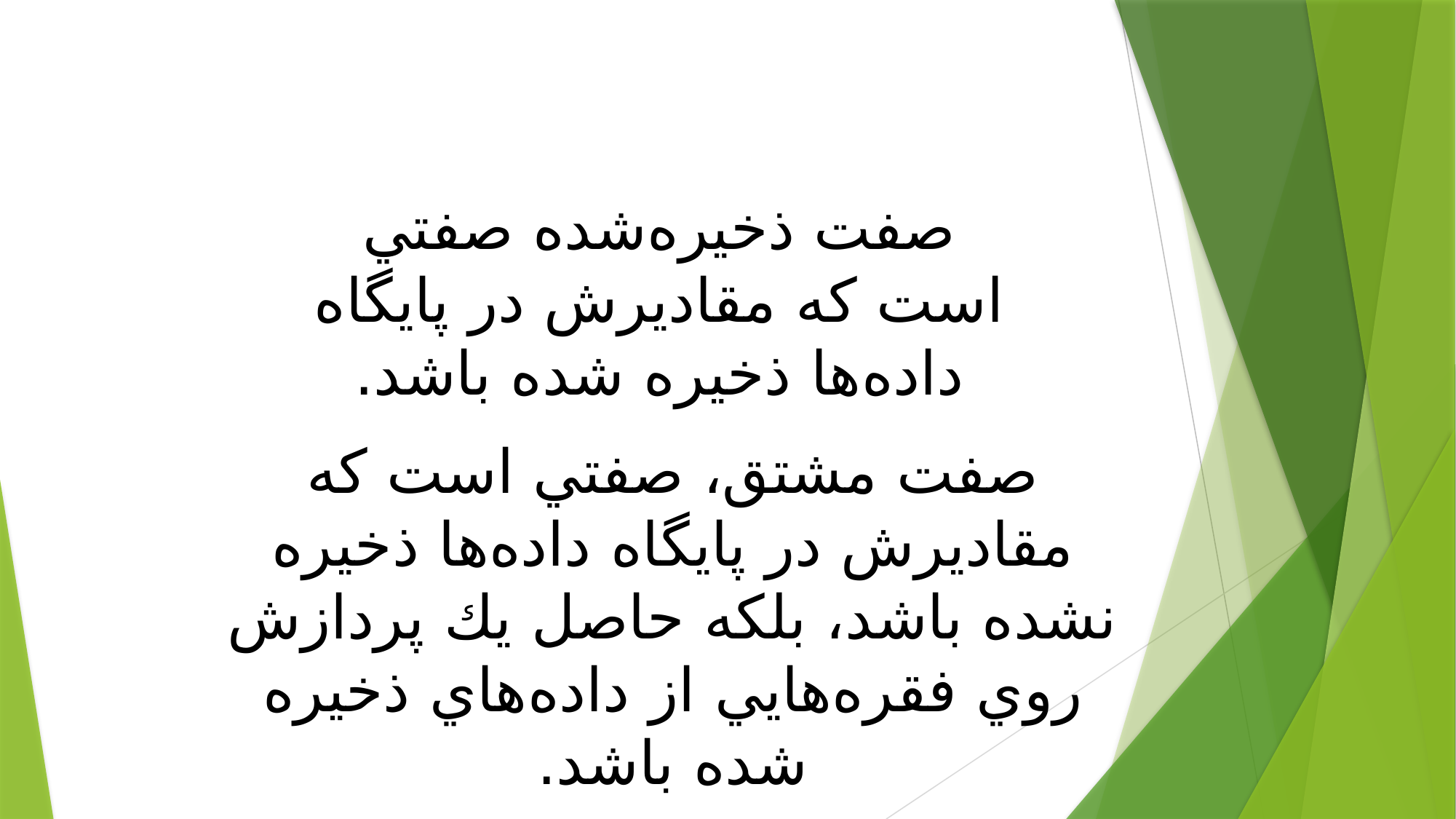

صفت ذخيره‌شده صفتي است كه مقاديرش در پايگاه داده‌ها ذخيره شده باشد.
صفت مشتق، صفتي است كه مقاديرش در پايگاه داده‌ها ذخيره نشده باشد، بلكه حاصل يك پردازش روي فقره‌هايي از داده‌هاي ذخيره شده باشد.